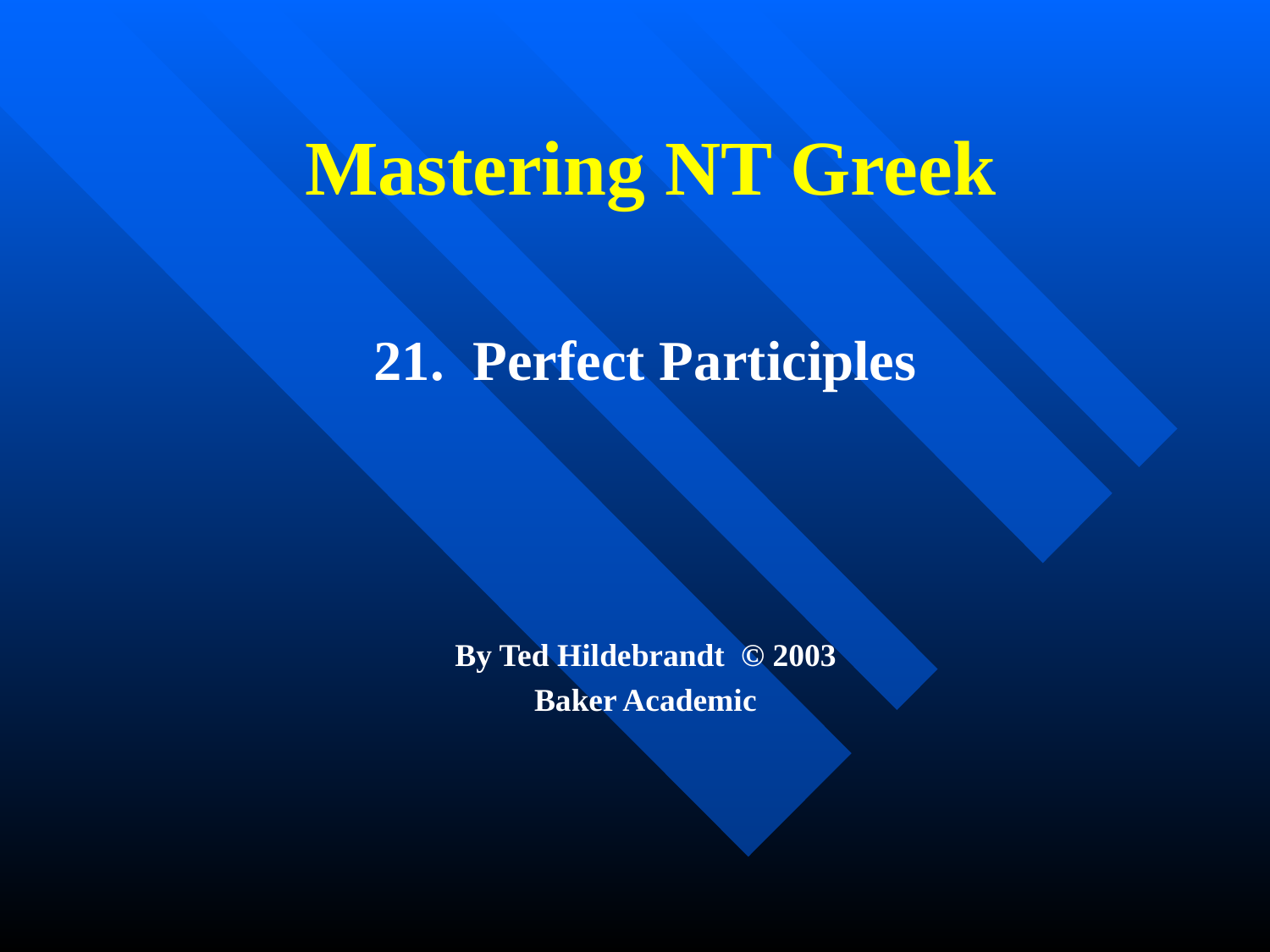

# Mastering NT Greek
21.  Perfect Participles

By Ted Hildebrandt  © 2003
Baker Academic